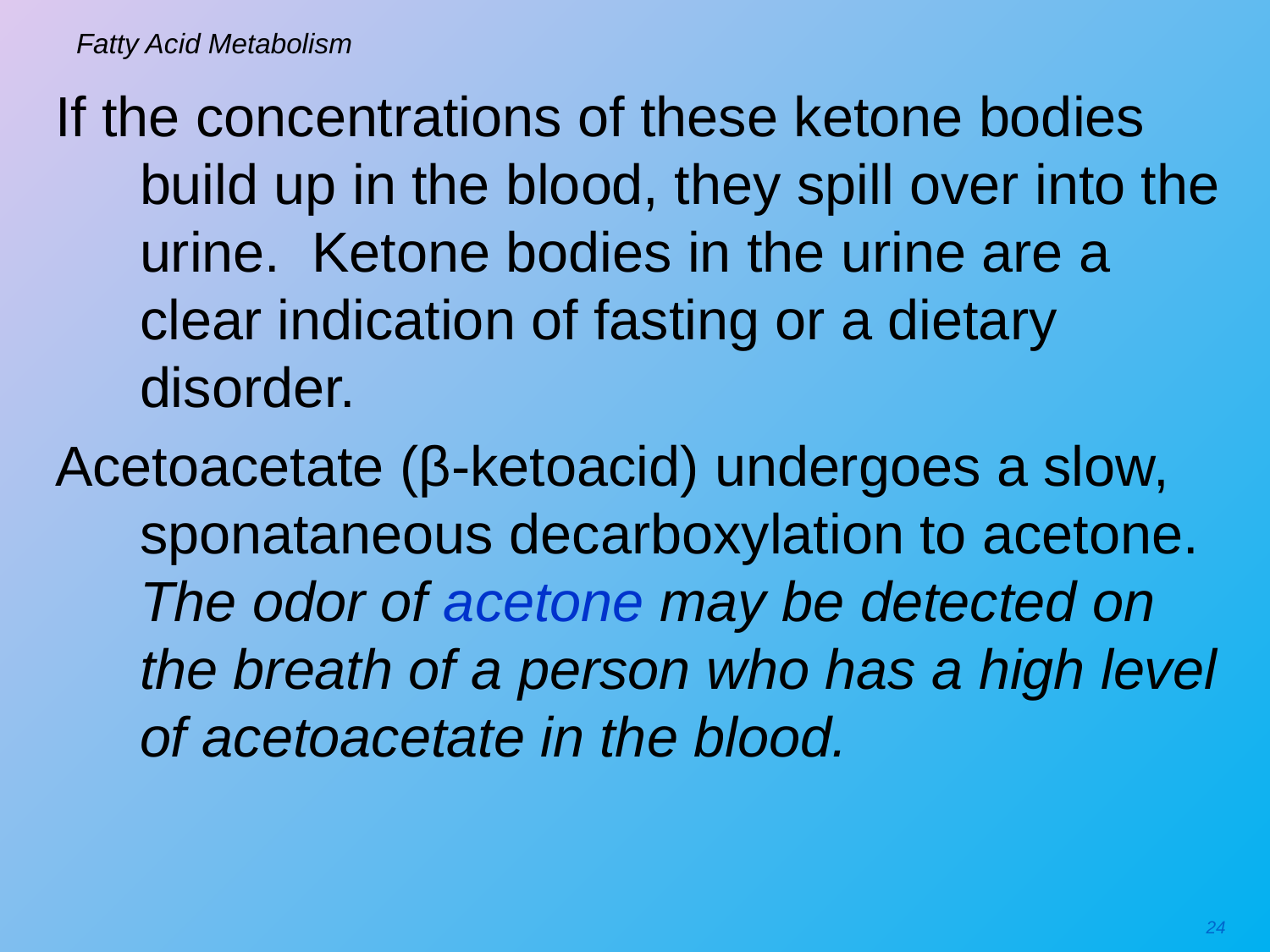

# Fatty Acid Metabolism
If the concentrations of these ketone bodies build up in the blood, they spill over into the urine.  Ketone bodies in the urine are a clear indication of fasting or a dietary disorder.
Acetoacetate (β-ketoacid) undergoes a slow, sponataneous decarboxylation to acetone.  The odor of acetone may be detected on the breath of a person who has a high level of acetoacetate in the blood.
24